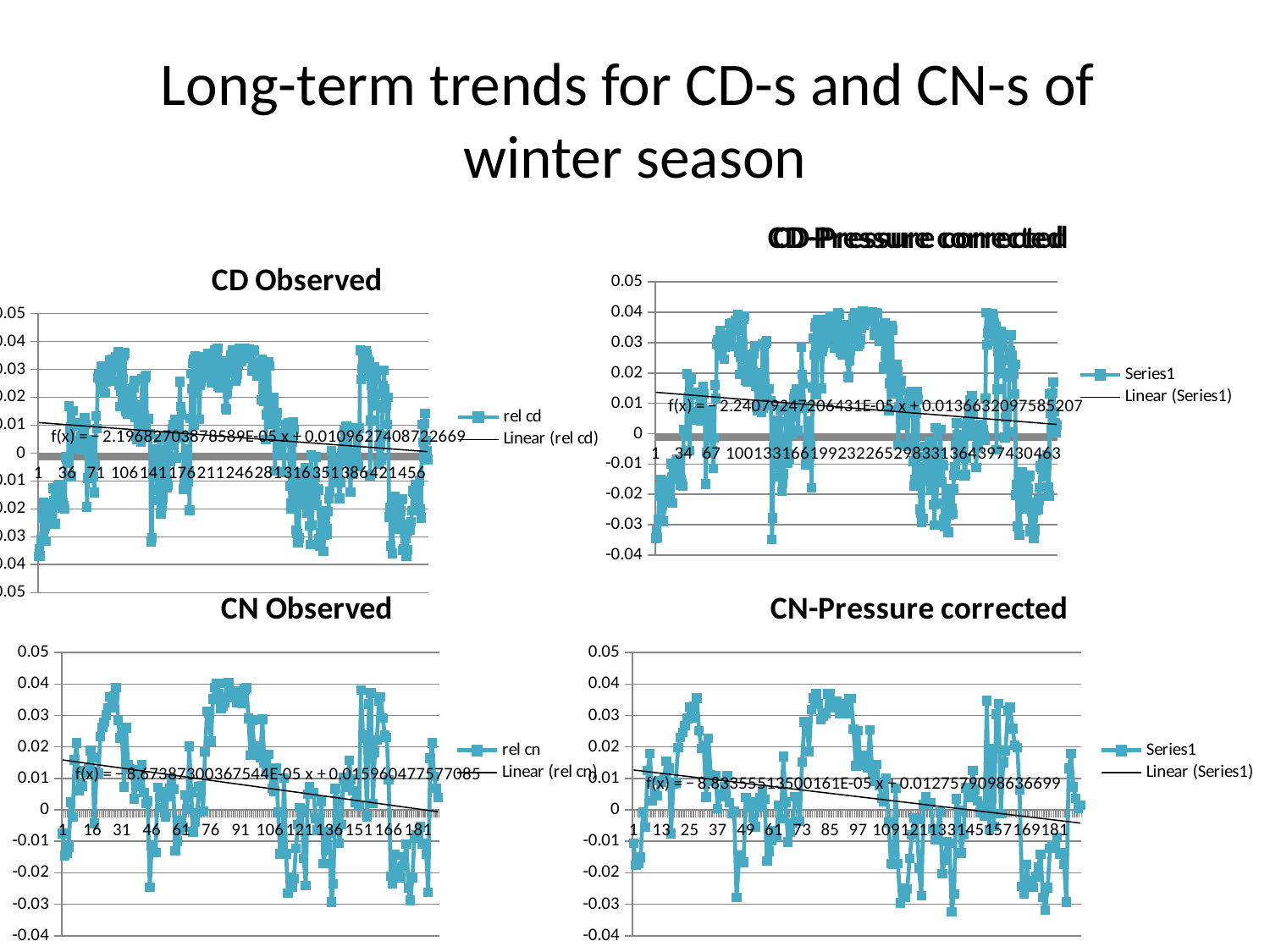

# Long-term trends for CD-s and CN-s of  winter season

### Chart: CD-Pressure corrected

| Category |
|---|

### Chart: CD-Pressure corrected

| Category |  |
|---|---|

### Chart: CD Observed

| Category | rel cd |
|---|---|

### Chart: CN Observed

| Category | rel cn |
|---|---|

### Chart: CN-Pressure corrected

| Category |  |
|---|---|